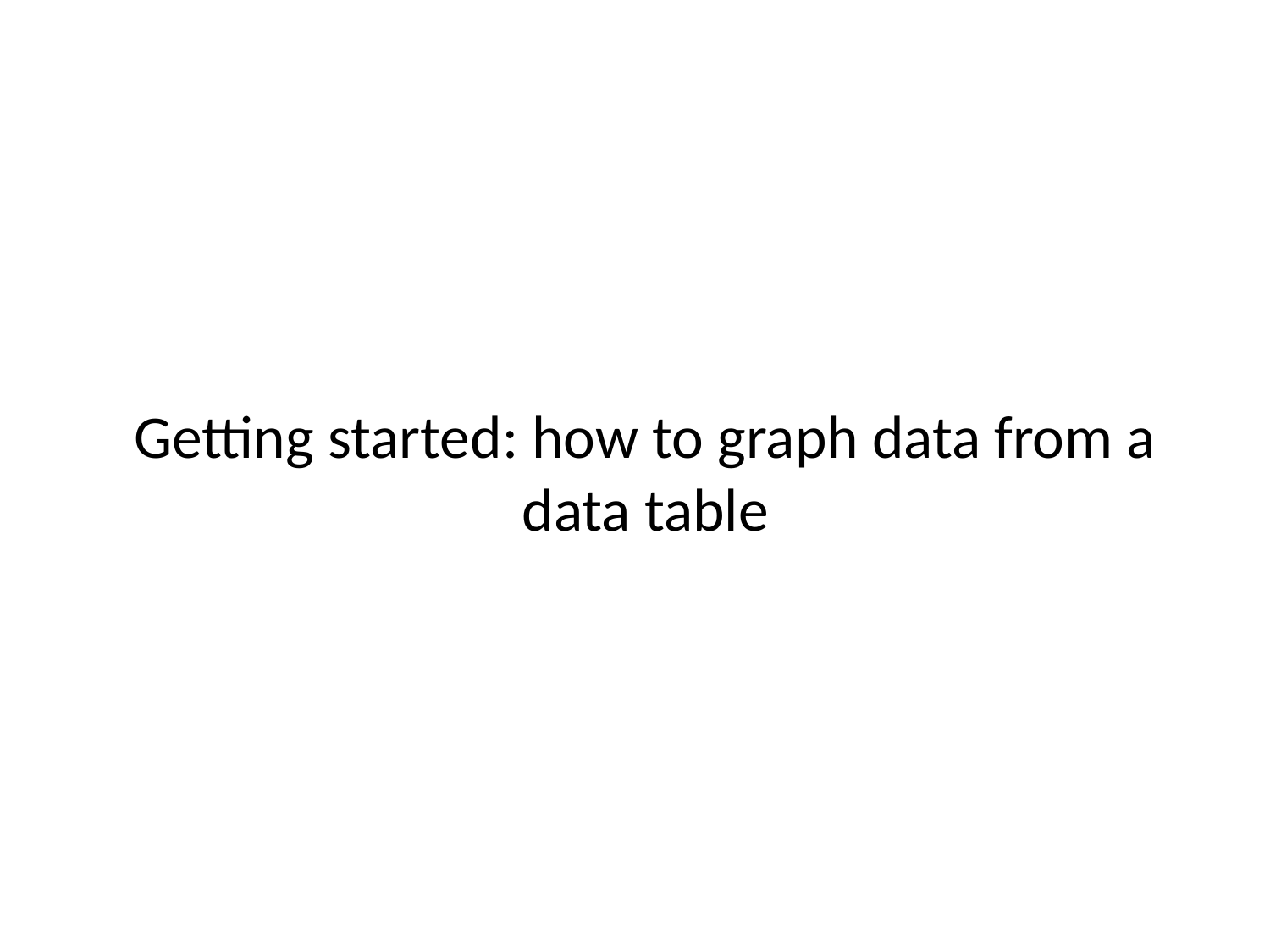

# Getting started: how to graph data from a data table